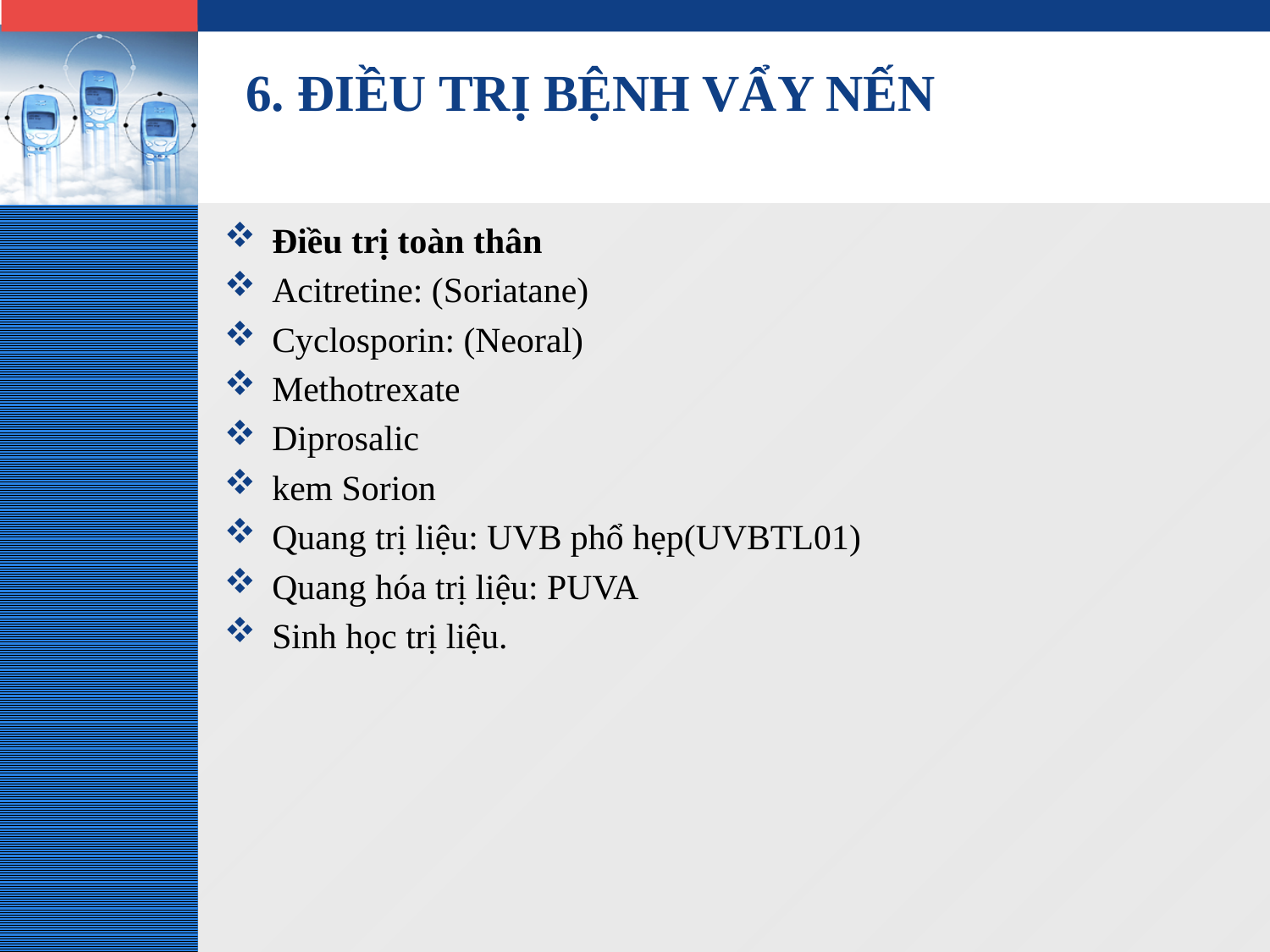

# 6. ĐIỀU TRỊ BỆNH VẨY NẾN
Điều trị toàn thân
Acitretine: (Soriatane)
Cyclosporin: (Neoral)
Methotrexate
Diprosalic
kem Sorion
Quang trị liệu: UVB phổ hẹp(UVBTL01)
Quang hóa trị liệu: PUVA
Sinh học trị liệu.